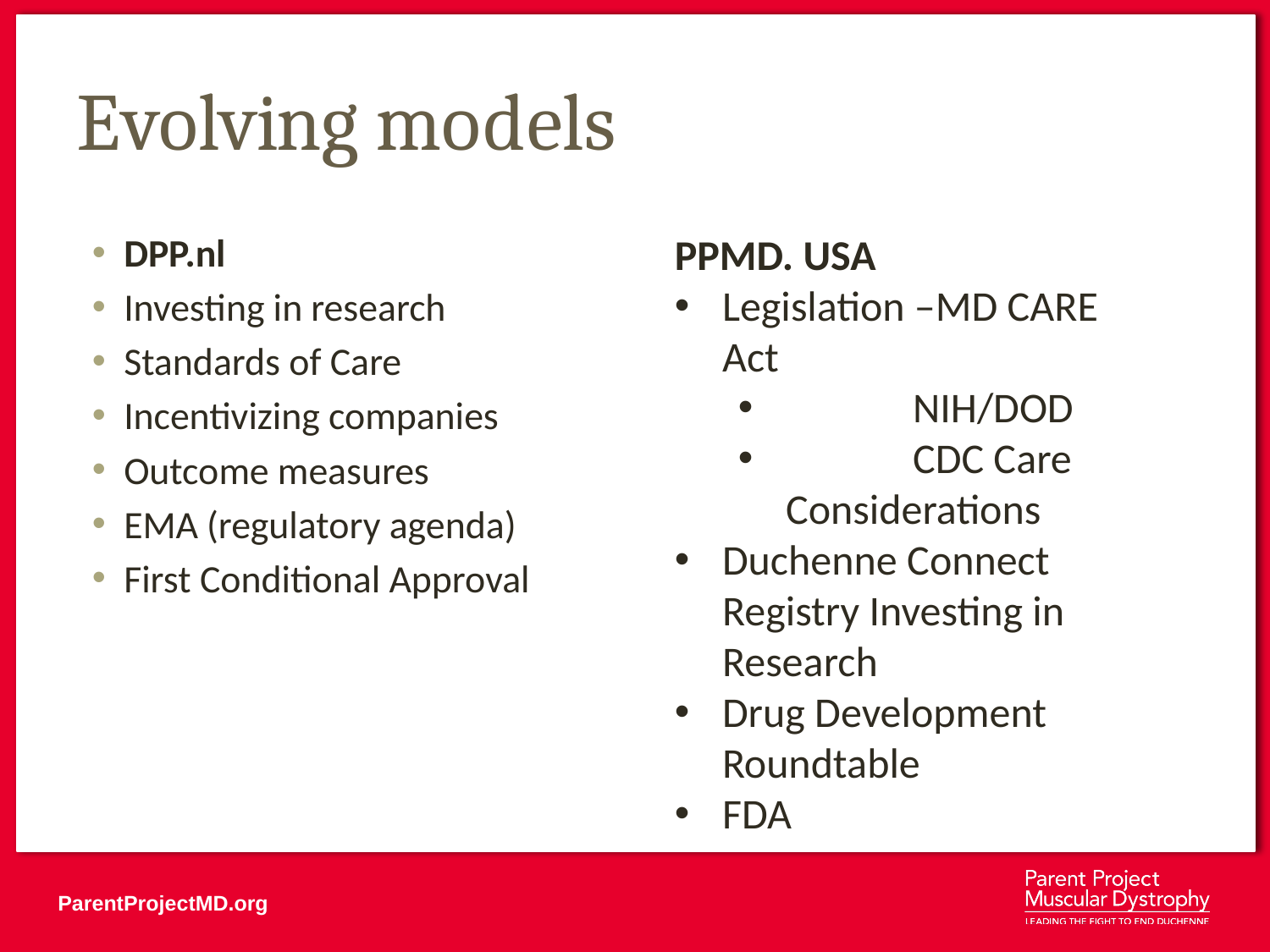

# Evolving models
DPP.nl
Investing in research
Standards of Care
Incentivizing companies
Outcome measures
EMA (regulatory agenda)
First Conditional Approval
PPMD. USA
Legislation –MD CARE Act
	NIH/DOD
	CDC Care Considerations
Duchenne Connect Registry Investing in Research
Drug Development Roundtable
FDA